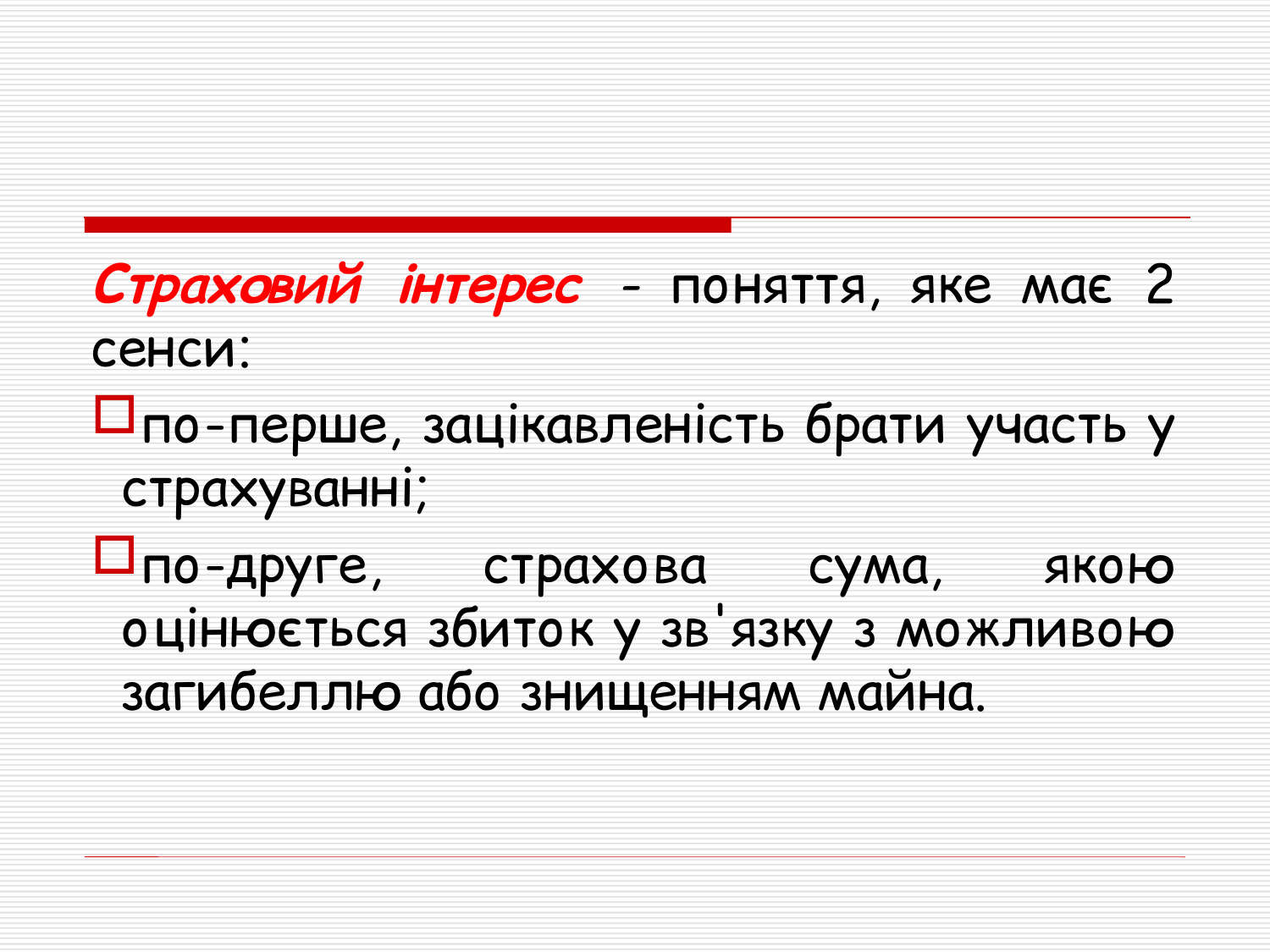

Страховий інтерес - поняття, яке має 2 сенси:
по-перше, зацікавленість брати участь у страхуванні;
по-друге, страхова сума, якою оцінюється збиток у зв'язку з можливою загибеллю або знищенням майна.